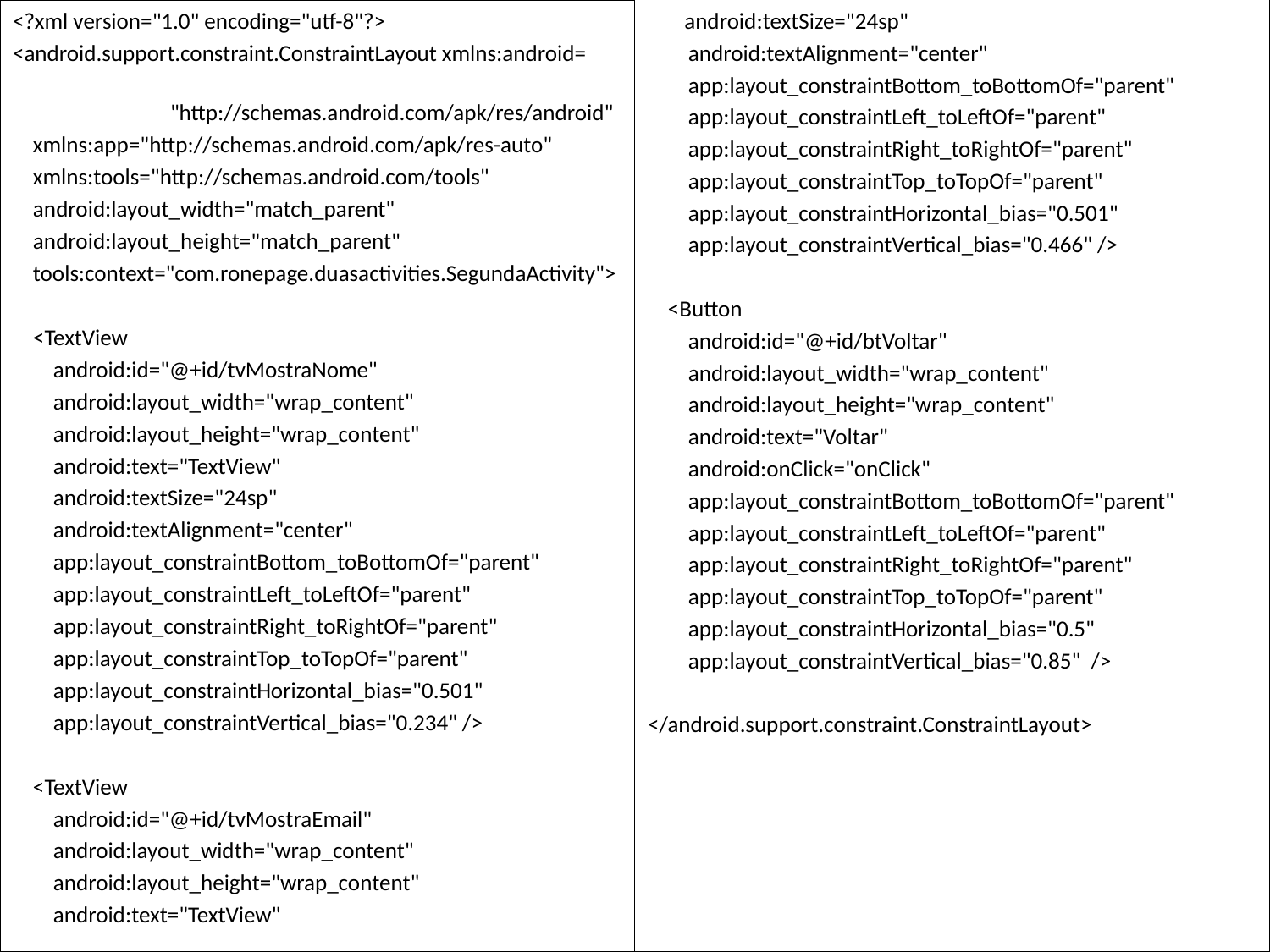

<?xml version="1.0" encoding="utf-8"?>
<android.support.constraint.ConstraintLayout xmlns:android=
                               "http://schemas.android.com/apk/res/android"
    xmlns:app="http://schemas.android.com/apk/res-auto"
    xmlns:tools="http://schemas.android.com/tools"
    android:layout_width="match_parent"
    android:layout_height="match_parent"
    tools:context="com.ronepage.duasactivities.SegundaActivity">

    <TextView
        android:id="@+id/tvMostraNome"
        android:layout_width="wrap_content"
        android:layout_height="wrap_content"
        android:text="TextView"
        android:textSize="24sp"
        android:textAlignment="center"
        app:layout_constraintBottom_toBottomOf="parent"
        app:layout_constraintLeft_toLeftOf="parent"
        app:layout_constraintRight_toRightOf="parent"
        app:layout_constraintTop_toTopOf="parent"
        app:layout_constraintHorizontal_bias="0.501"
        app:layout_constraintVertical_bias="0.234" />

    <TextView
        android:id="@+id/tvMostraEmail"
        android:layout_width="wrap_content"
        android:layout_height="wrap_content"
        android:text="TextView"
	android:textSize="24sp"
        android:textAlignment="center"
        app:layout_constraintBottom_toBottomOf="parent"
        app:layout_constraintLeft_toLeftOf="parent"
        app:layout_constraintRight_toRightOf="parent"
        app:layout_constraintTop_toTopOf="parent"
        app:layout_constraintHorizontal_bias="0.501"
        app:layout_constraintVertical_bias="0.466" />

    <Button
        android:id="@+id/btVoltar"
        android:layout_width="wrap_content"
        android:layout_height="wrap_content"
        android:text="Voltar"
        android:onClick="onClick"
        app:layout_constraintBottom_toBottomOf="parent"
        app:layout_constraintLeft_toLeftOf="parent"
        app:layout_constraintRight_toRightOf="parent"
        app:layout_constraintTop_toTopOf="parent"
        app:layout_constraintHorizontal_bias="0.5"
        app:layout_constraintVertical_bias="0.85"  />

</android.support.constraint.ConstraintLayout>